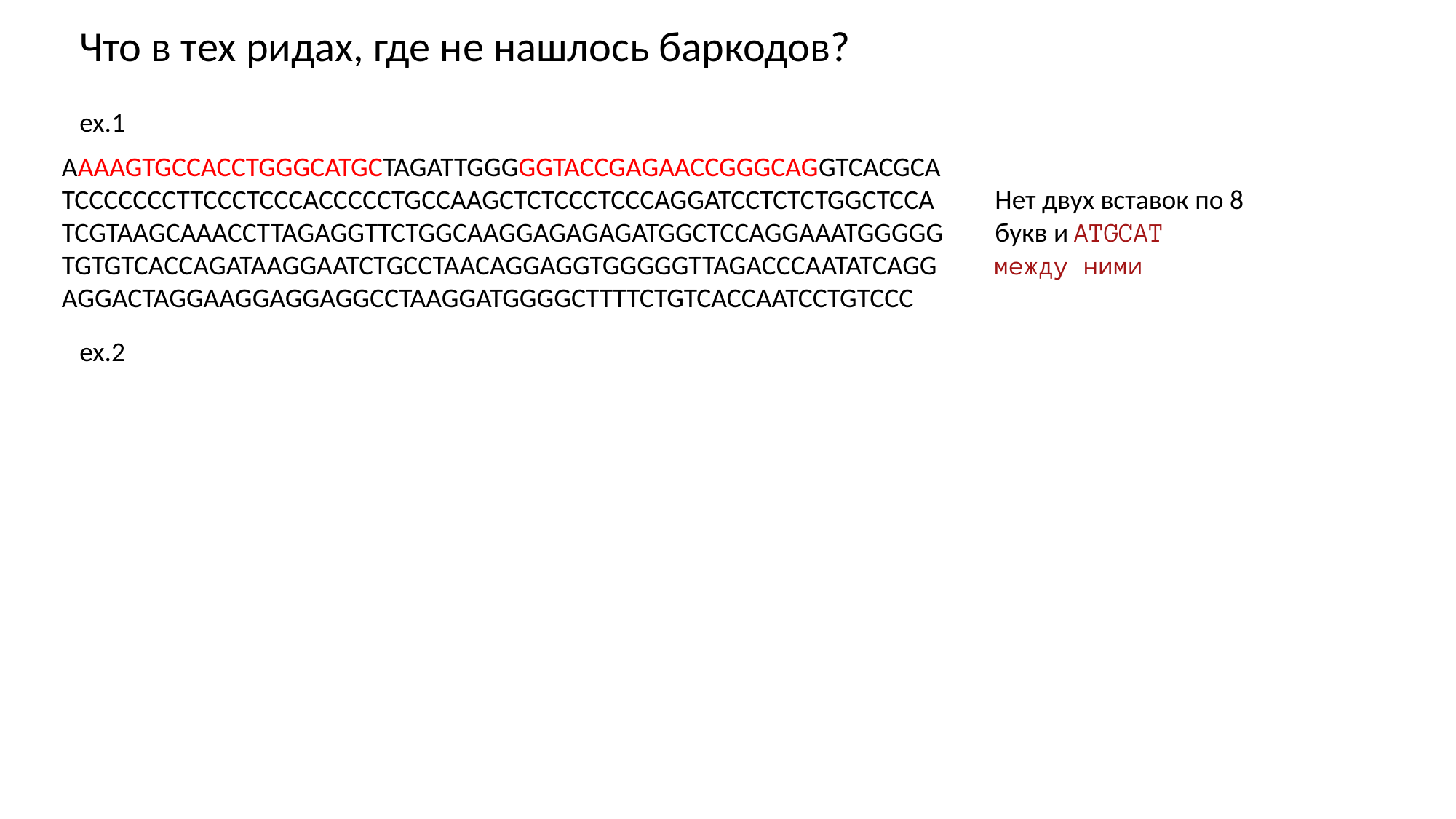

Что в тех ридах, где не нашлось баркодов?
ex.1
AAAAGTGCCACCTGGGCATGCTAGATTGGGGGTACCGAGAACCGGGCAGGTCACGCATCCCCCCCTTCCCTCCCACCCCCTGCCAAGCTCTCCCTCCCAGGATCCTCTCTGGCTCCATCGTAAGCAAACCTTAGAGGTTCTGGCAAGGAGAGAGATGGCTCCAGGAAATGGGGGTGTGTCACCAGATAAGGAATCTGCCTAACAGGAGGTGGGGGTTAGACCCAATATCAGGAGGACTAGGAAGGAGGAGGCCTAAGGATGGGGCTTTTCTGTCACCAATCCTGTCCC
Нет двух вставок по 8 букв и ATGCAT между ними
ex.2